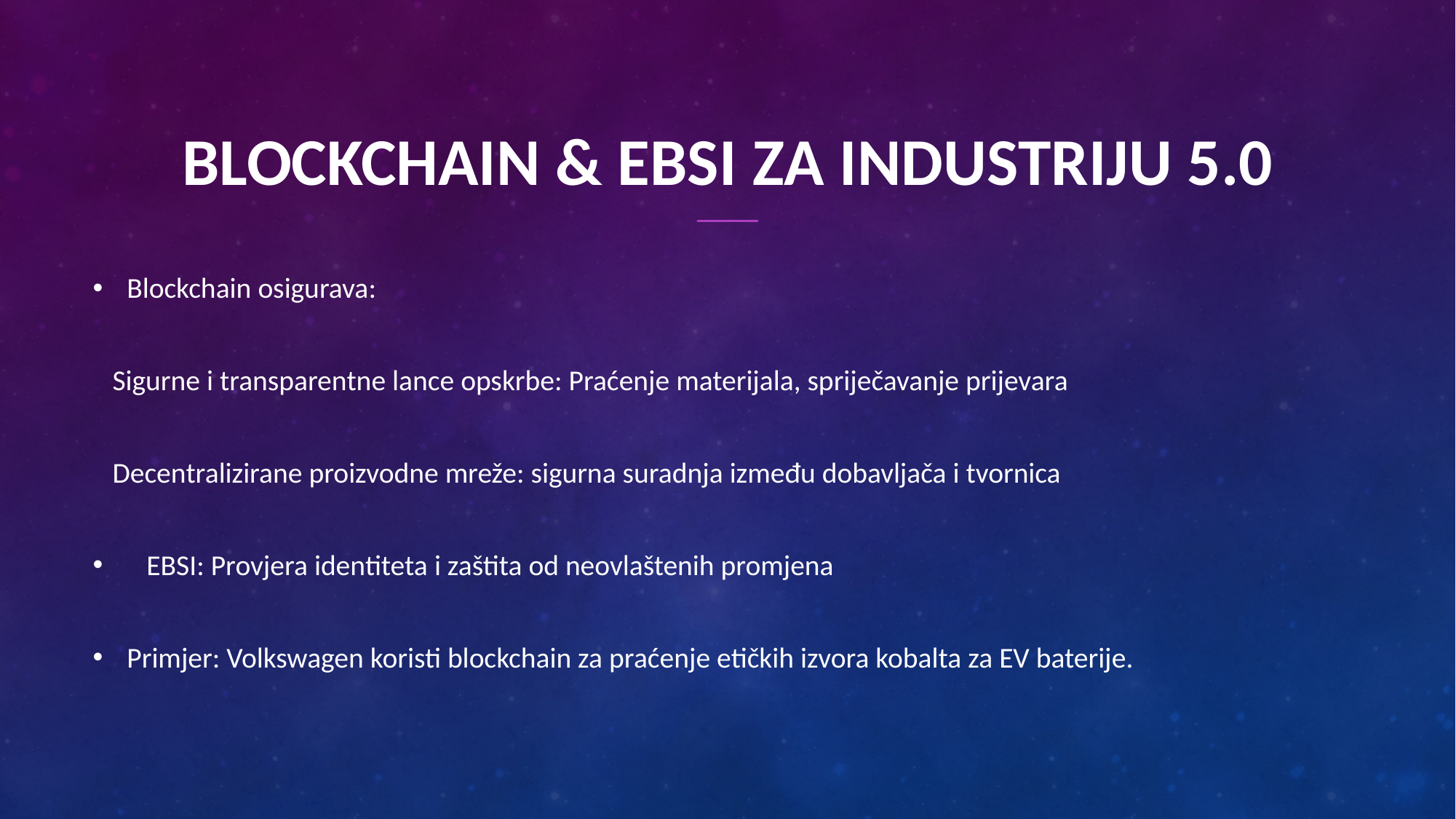

# Blockchain & EBSI za Industriju 5.0
Blockchain osigurava:

   Sigurne i transparentne lance opskrbe: Praćenje materijala, spriječavanje prijevara

   Decentralizirane proizvodne mreže: sigurna suradnja između dobavljača i tvornica

   EBSI: Provjera identiteta i zaštita od neovlaštenih promjena

Primjer: Volkswagen koristi blockchain za praćenje etičkih izvora kobalta za EV baterije.